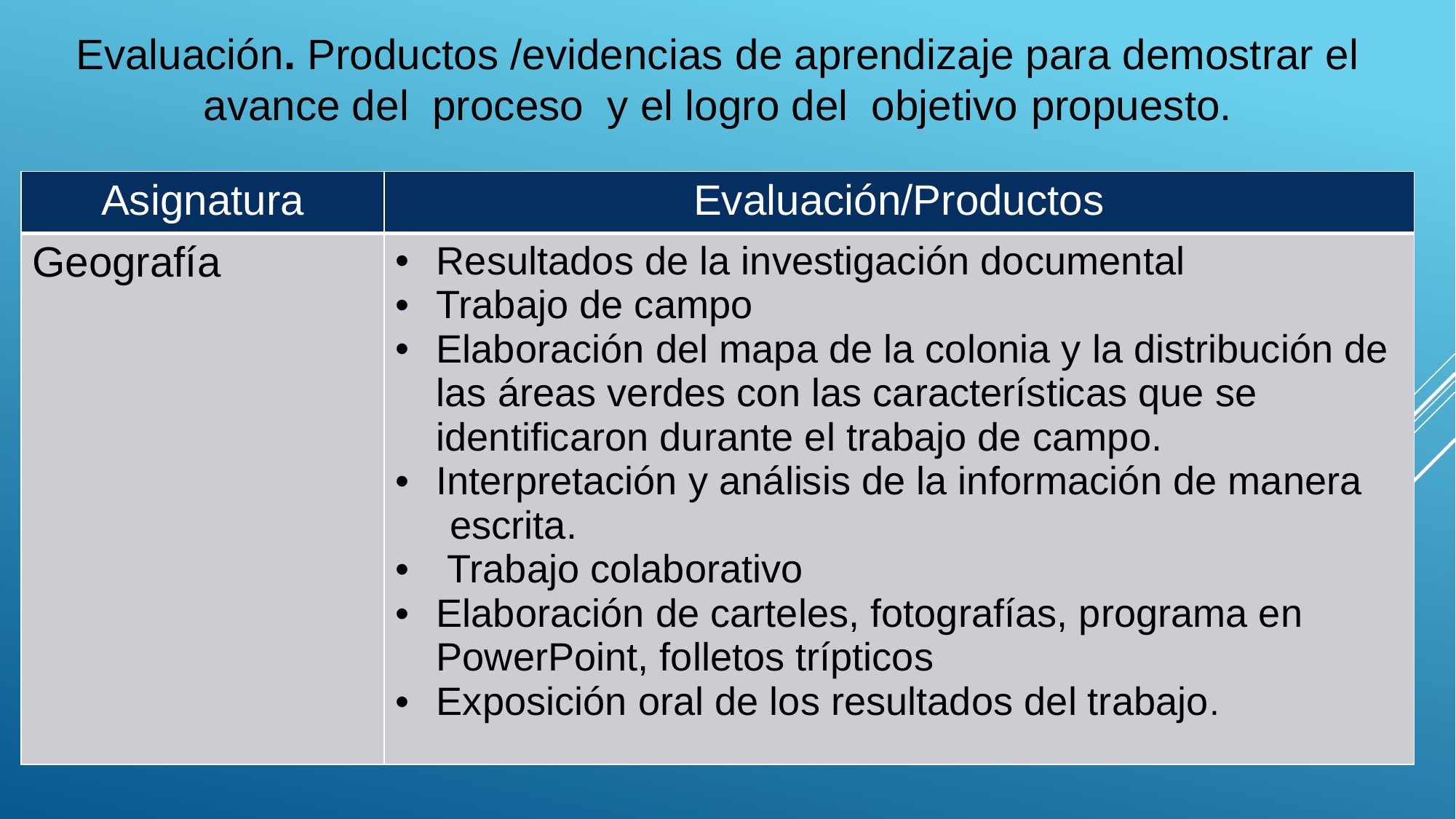

Evaluación. Productos /evidencias de aprendizaje para demostrar el avance del  proceso  y el logro del  objetivo propuesto.
| Asignatura | Evaluación/Productos |
| --- | --- |
| Geografía | Resultados de la investigación documental Trabajo de campo Elaboración del mapa de la colonia y la distribución de las áreas verdes con las características que se identificaron durante el trabajo de campo. Interpretación y análisis de la información de manera escrita. Trabajo colaborativo Elaboración de carteles, fotografías, programa en PowerPoint, folletos trípticos Exposición oral de los resultados del trabajo. |